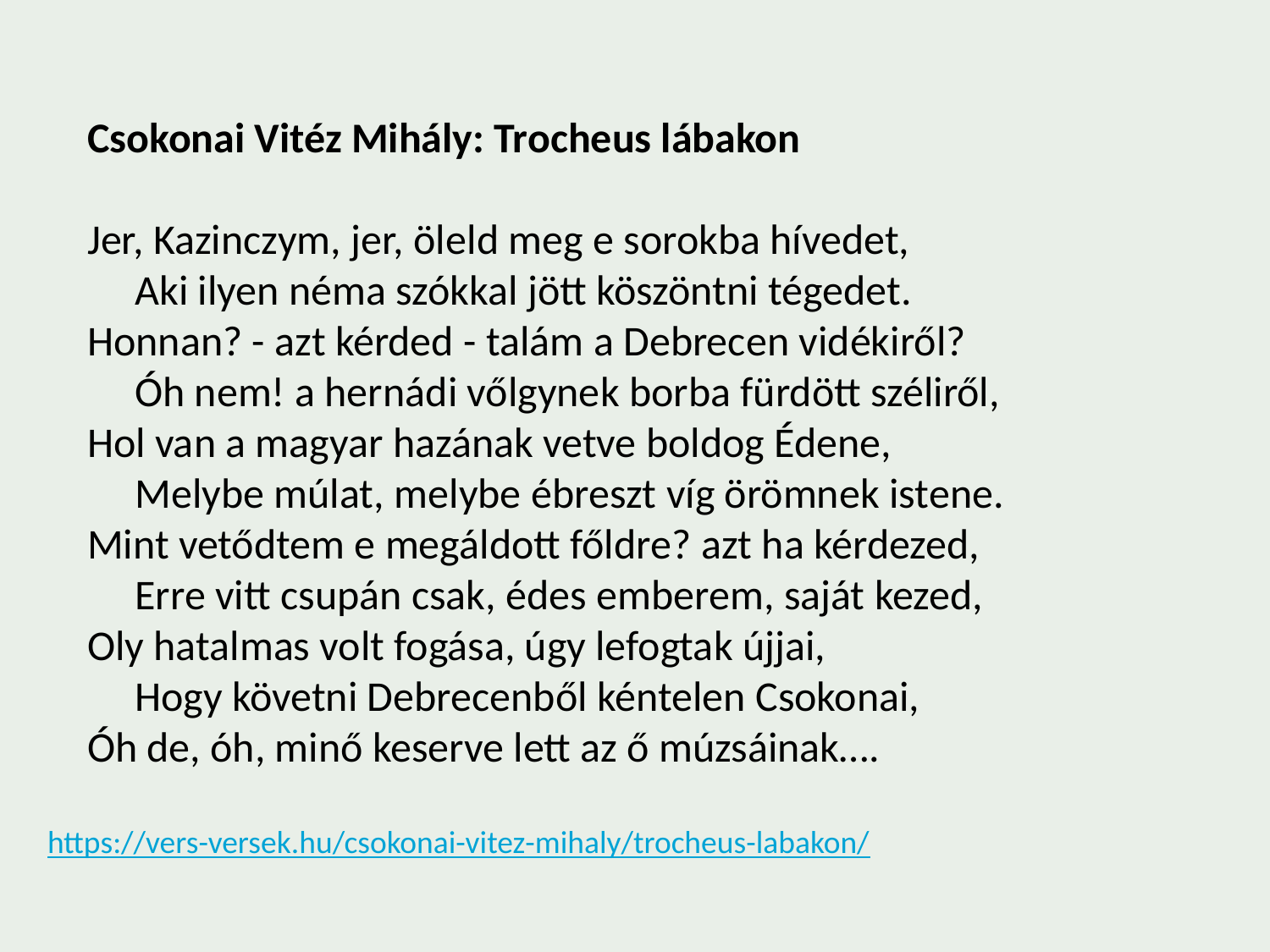

Csokonai Vitéz Mihály: Trocheus lábakon

Jer, Kazinczym, jer, öleld meg e sorokba hívedet,
     Aki ilyen néma szókkal jött köszöntni tégedet.
Honnan? - azt kérded - talám a Debrecen vidékiről?
     Óh nem! a hernádi vőlgynek borba fürdött széliről,
Hol van a magyar hazának vetve boldog Édene,
     Melybe múlat, melybe ébreszt víg örömnek istene.
Mint vetődtem e megáldott főldre? azt ha kérdezed,
     Erre vitt csupán csak, édes emberem, saját kezed,
Oly hatalmas volt fogása, úgy lefogtak újjai,
     Hogy követni Debrecenből kéntelen Csokonai,
Óh de, óh, minő keserve lett az ő múzsáinak….
https://vers-versek.hu/csokonai-vitez-mihaly/trocheus-labakon/